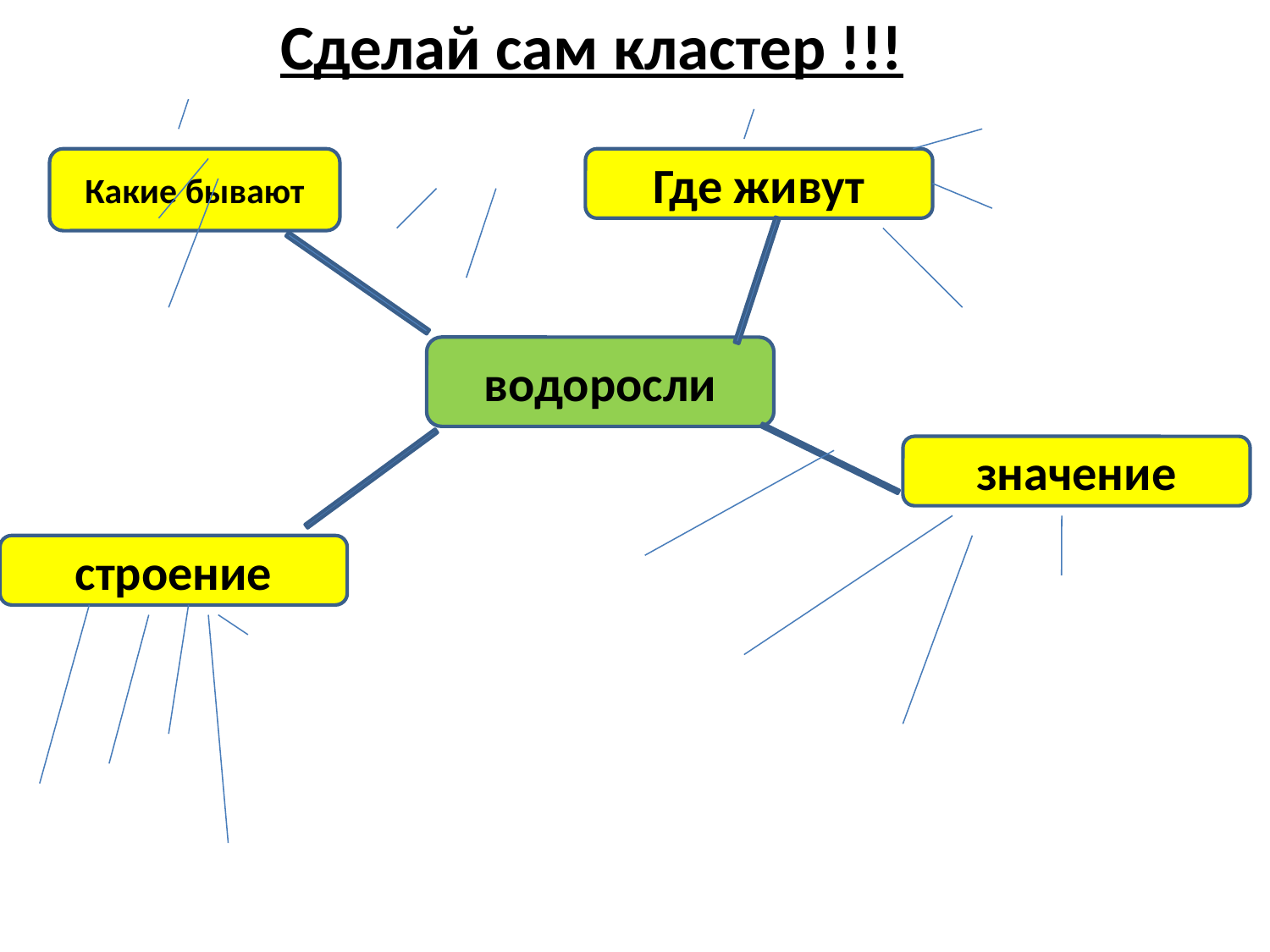

Сделай сам кластер !!!
Какие бывают
Где живут

водоросли
значение

строение